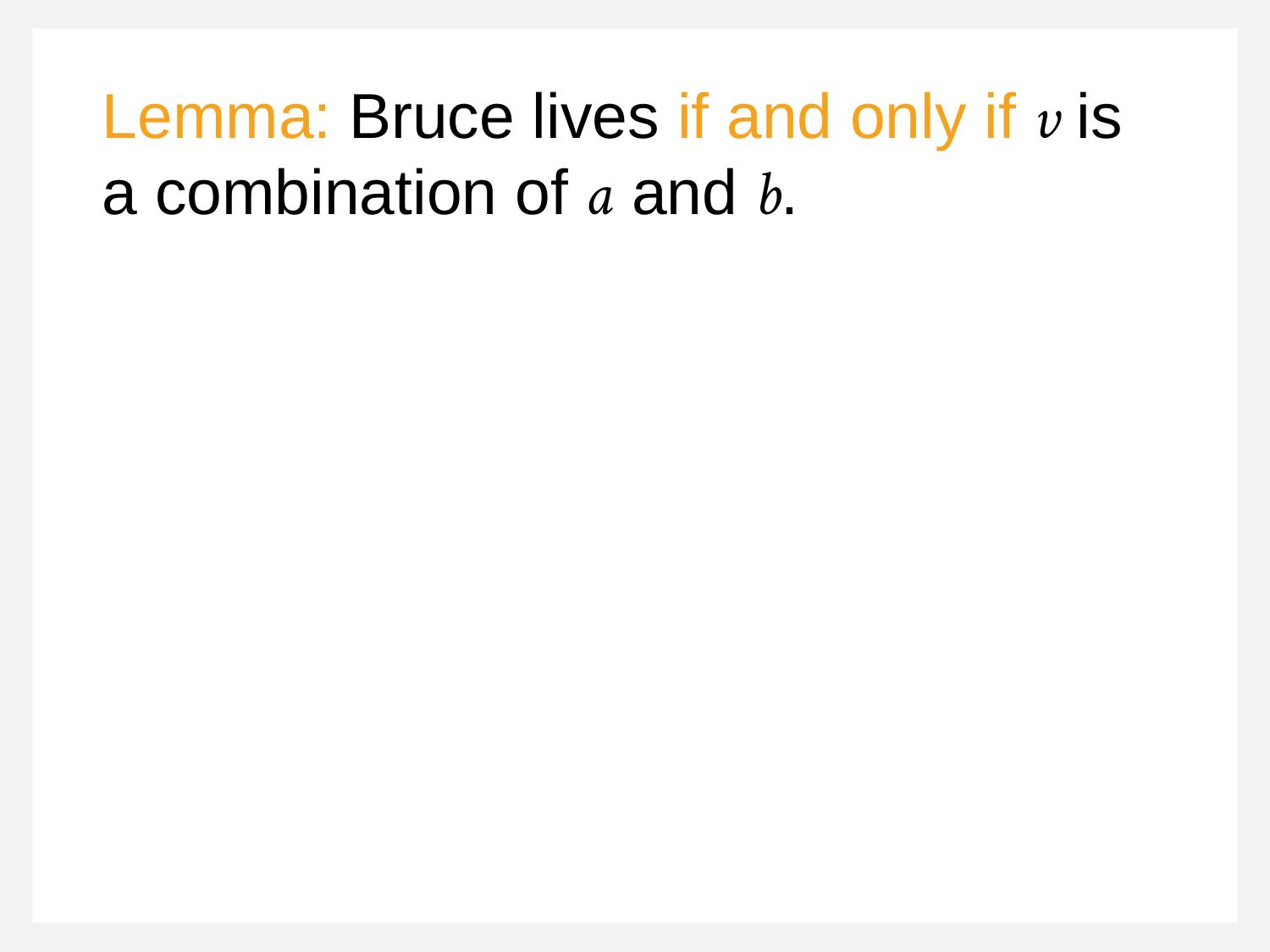

Lemma: Bruce lives if and only if v is a combination of a and b.